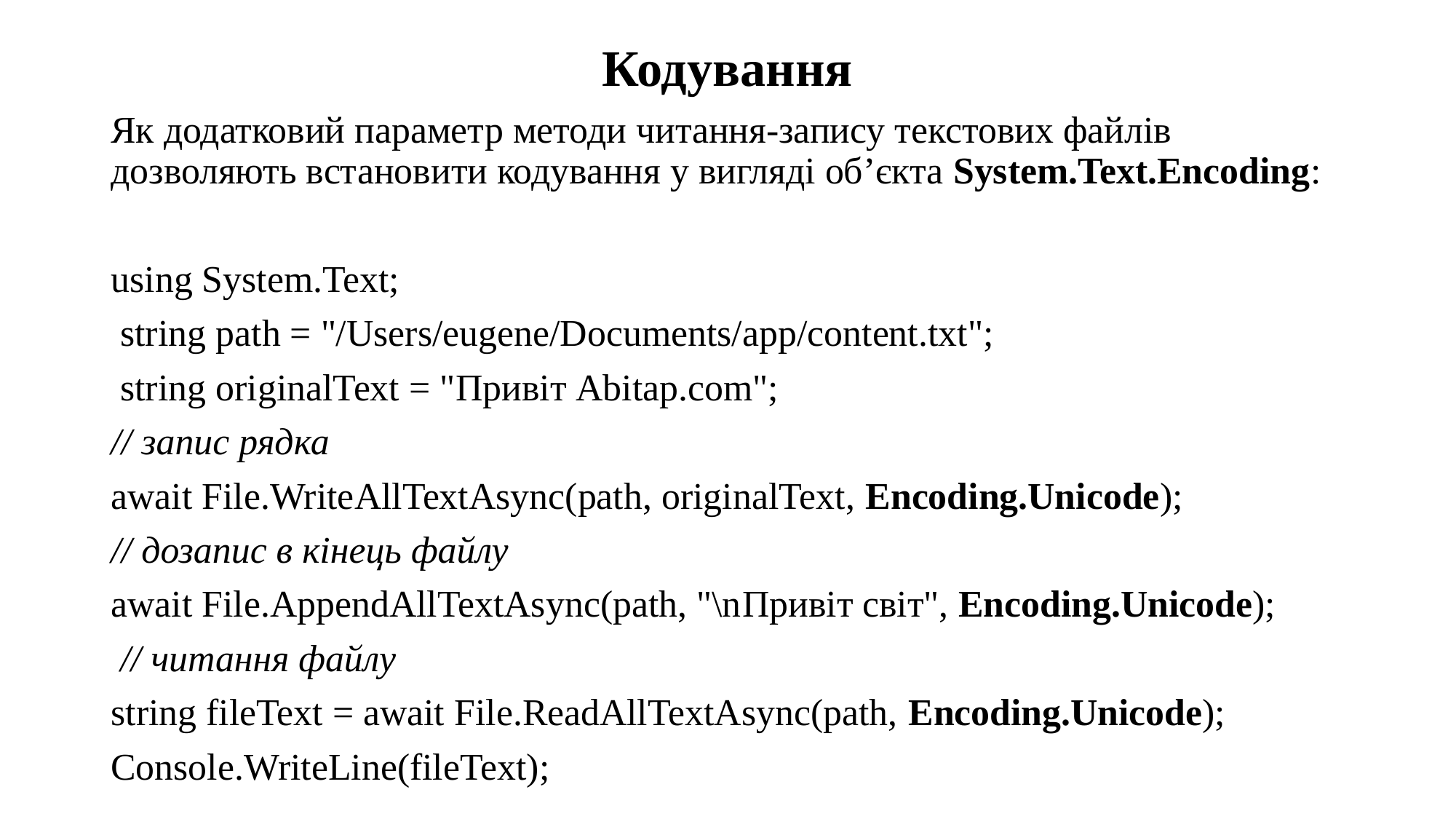

Кодування
Як додатковий параметр методи читання-запису текстових файлів дозволяють встановити кодування у вигляді об’єкта System.Text.Encoding:

using System.Text;
 string path = "/Users/eugene/Documents/app/content.txt";
 string originalText = "Привіт Abitap.com";
// запис рядка
await File.WriteAllTextAsync(path, originalText, Encoding.Unicode);
// дозапис в кінець файлу
await File.AppendAllTextAsync(path, "\nПривіт світ", Encoding.Unicode);
 // читання файлу
string fileText = await File.ReadAllTextAsync(path, Encoding.Unicode);
Console.WriteLine(fileText);